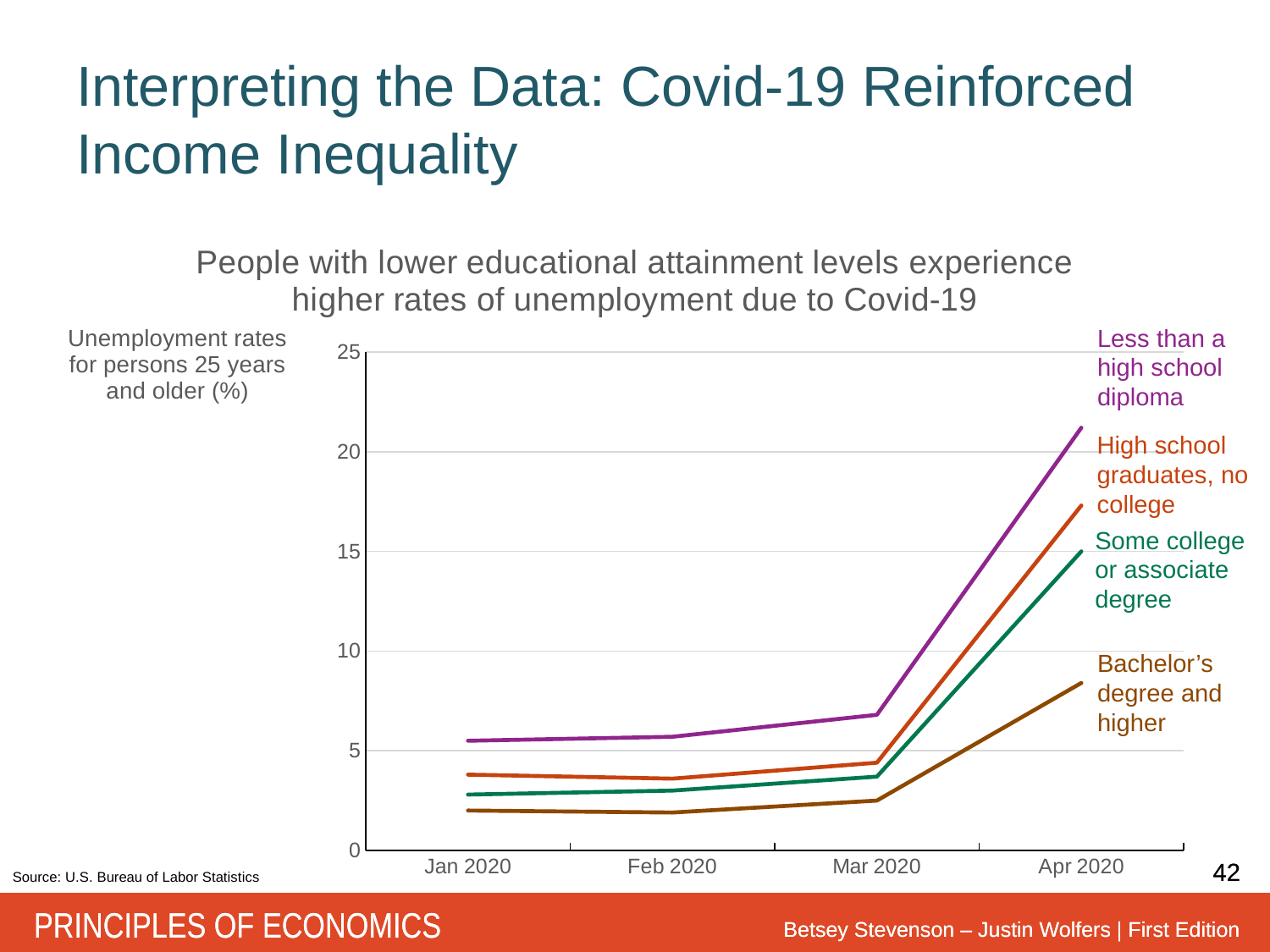

# Interpreting the Data: Covid-19 Reinforced Income Inequality

### Chart: People with lower educational attainment levels experience higher rates of unemployment due to Covid-19

| Category | Less than a high school diploma | High school graduates, no college | Some college or associate degree | Bachelor's degree or higher |
|---|---|---|---|---|
| Jan 2020 | 5.5 | 3.8 | 2.8 | 2.0 |
| Feb 2020 | 5.7 | 3.6 | 3.0 | 1.9 |
| Mar 2020 | 6.8 | 4.4 | 3.7 | 2.5 |
| Apr 2020 | 21.2 | 17.3 | 15.0 | 8.4 |
Less than a high school diploma
High school graduates, no college
Some college or associate degree
Bachelor’s degree and higher
Source: U.S. Bureau of Labor Statistics